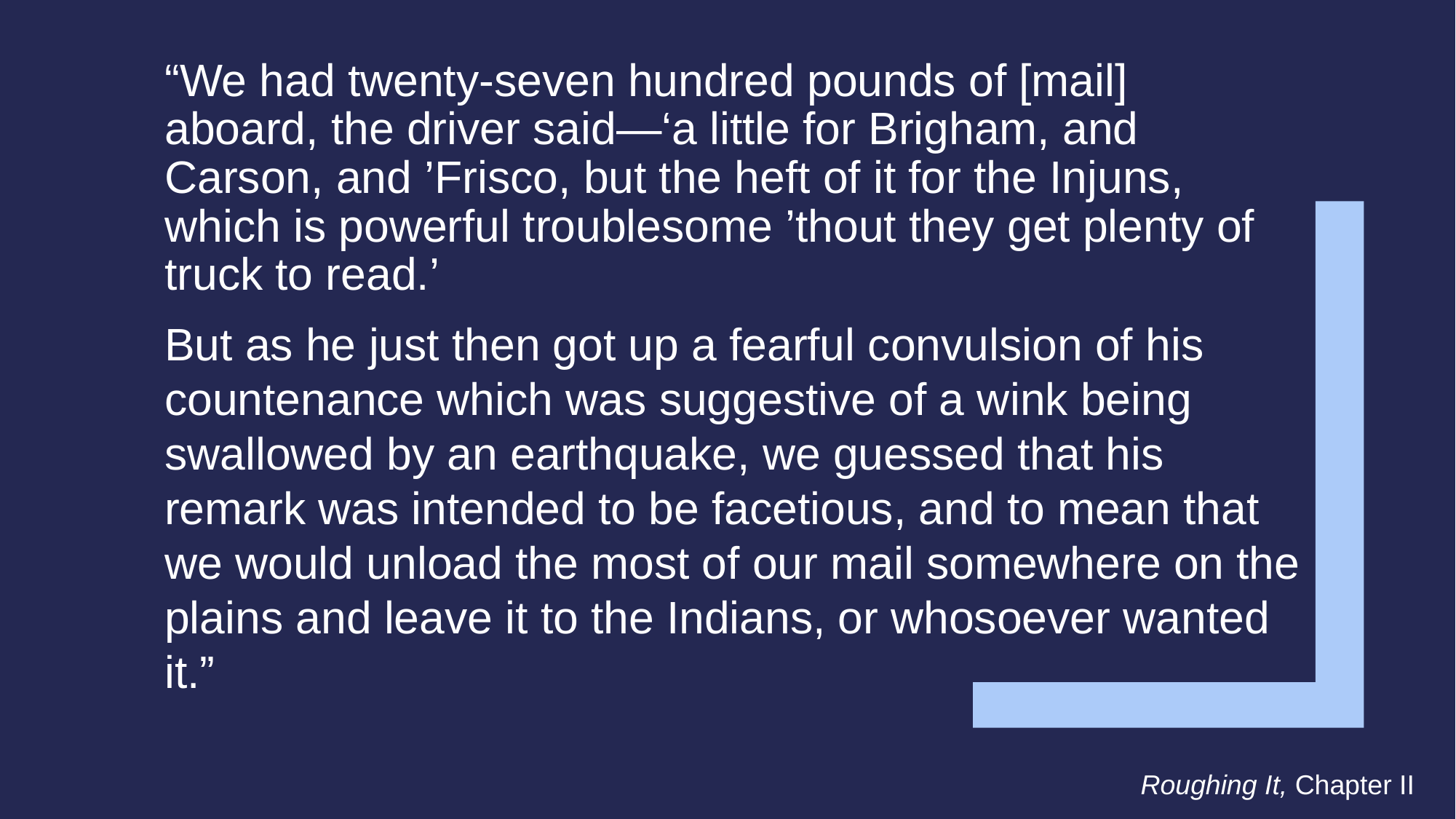

# “We had twenty-seven hundred pounds of [mail] aboard, the driver said—‘a little for Brigham, and Carson, and ’Frisco, but the heft of it for the Injuns, which is powerful troublesome ’thout they get plenty of truck to read.’
But as he just then got up a fearful convulsion of his countenance which was suggestive of a wink being swallowed by an earthquake, we guessed that his remark was intended to be facetious, and to mean that we would unload the most of our mail somewhere on the plains and leave it to the Indians, or whosoever wanted it.”
Roughing It, Chapter II